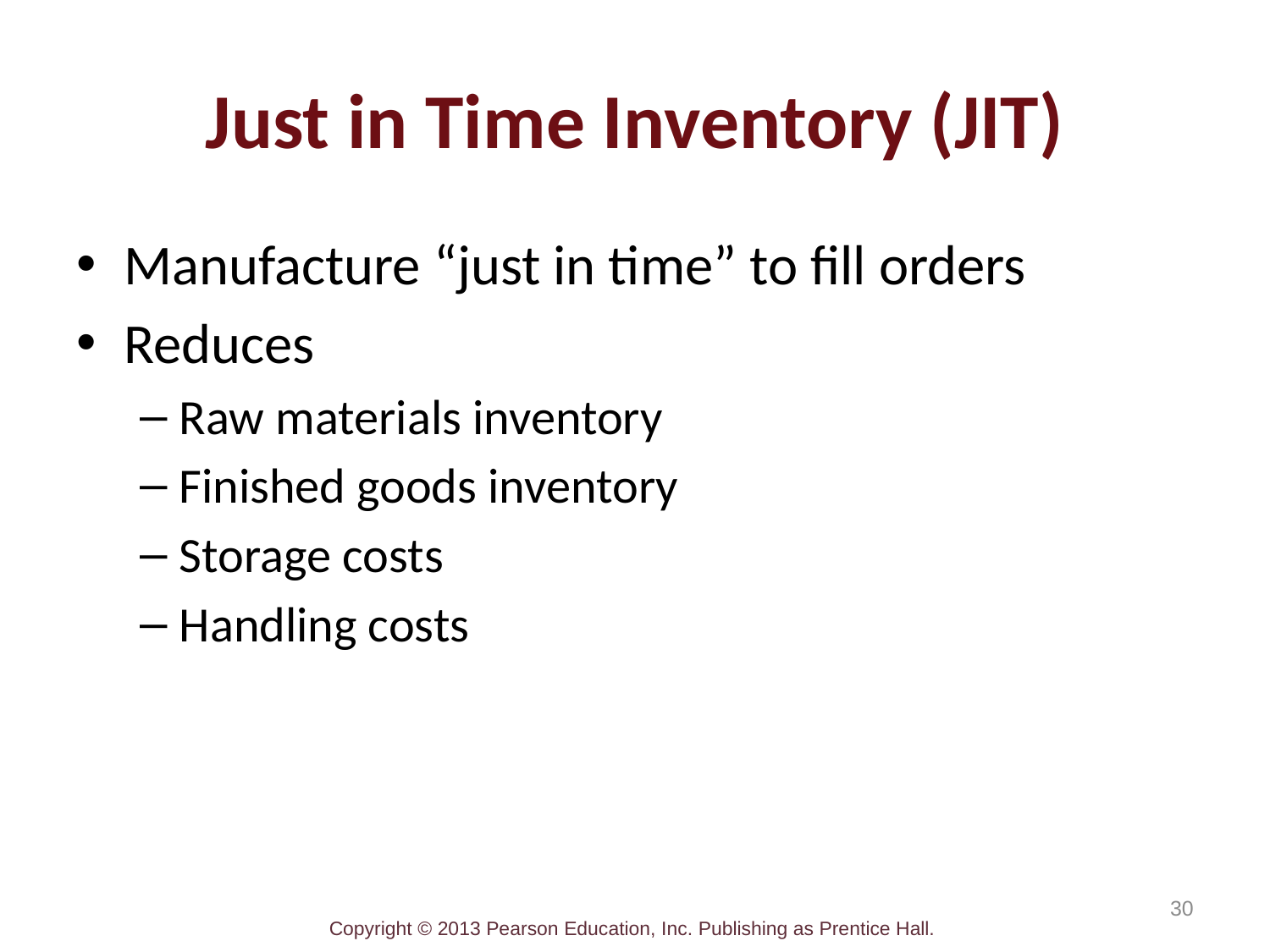

# Just in Time Inventory (JIT)
Manufacture “just in time” to fill orders
Reduces
Raw materials inventory
Finished goods inventory
Storage costs
Handling costs
30